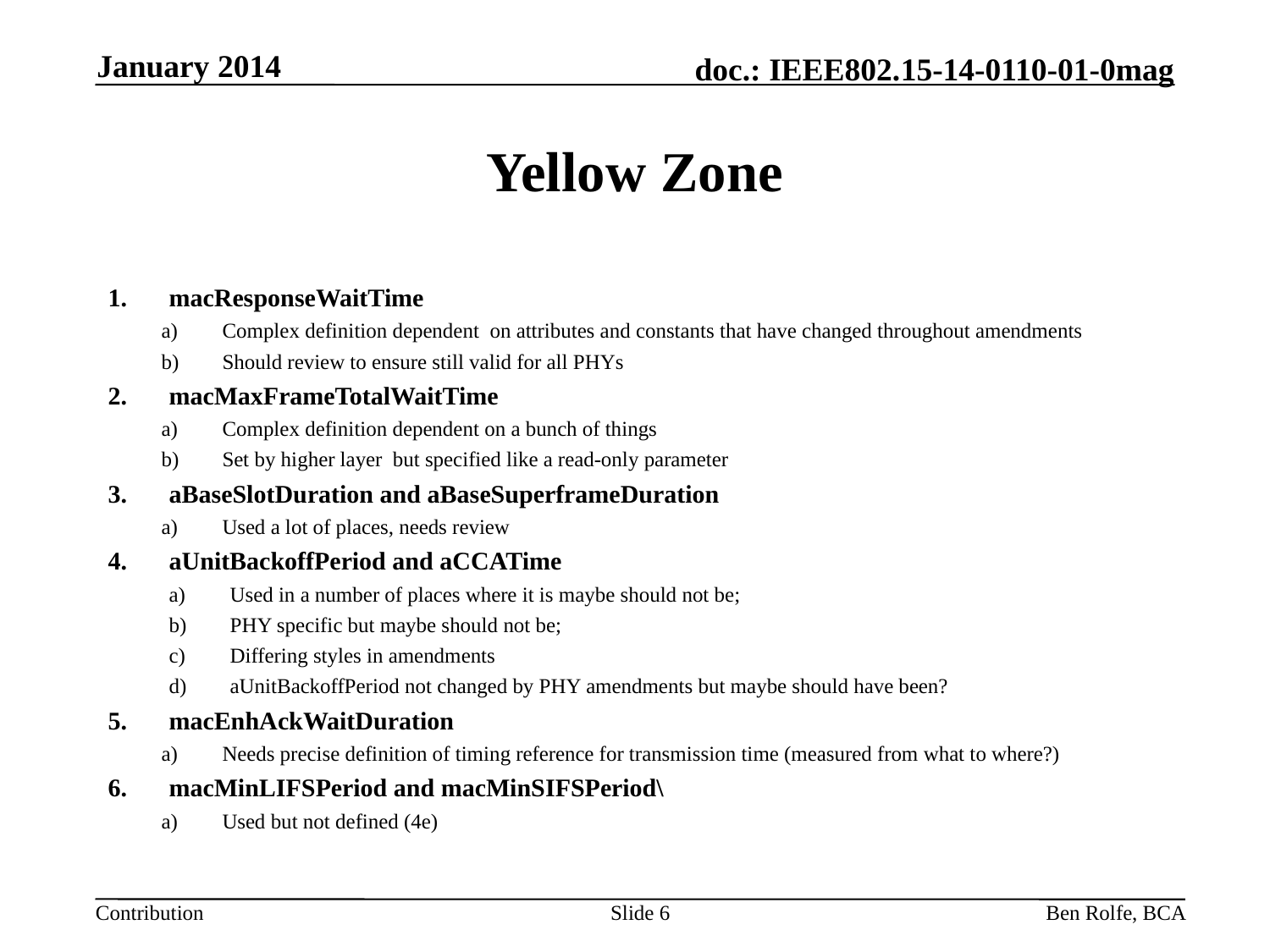

January 2014
# Yellow Zone
macResponseWaitTime
Complex definition dependent  on attributes and constants that have changed throughout amendments
Should review to ensure still valid for all PHYs
macMaxFrameTotalWaitTime
Complex definition dependent on a bunch of things
Set by higher layer  but specified like a read-only parameter
aBaseSlotDuration and aBaseSuperframeDuration
Used a lot of places, needs review
aUnitBackoffPeriod and aCCATime
Used in a number of places where it is maybe should not be;
PHY specific but maybe should not be;
Differing styles in amendments
aUnitBackoffPeriod not changed by PHY amendments but maybe should have been?
macEnhAckWaitDuration
Needs precise definition of timing reference for transmission time (measured from what to where?)
macMinLIFSPeriod and macMinSIFSPeriod\
Used but not defined (4e)

Slide 6
Ben Rolfe, BCA